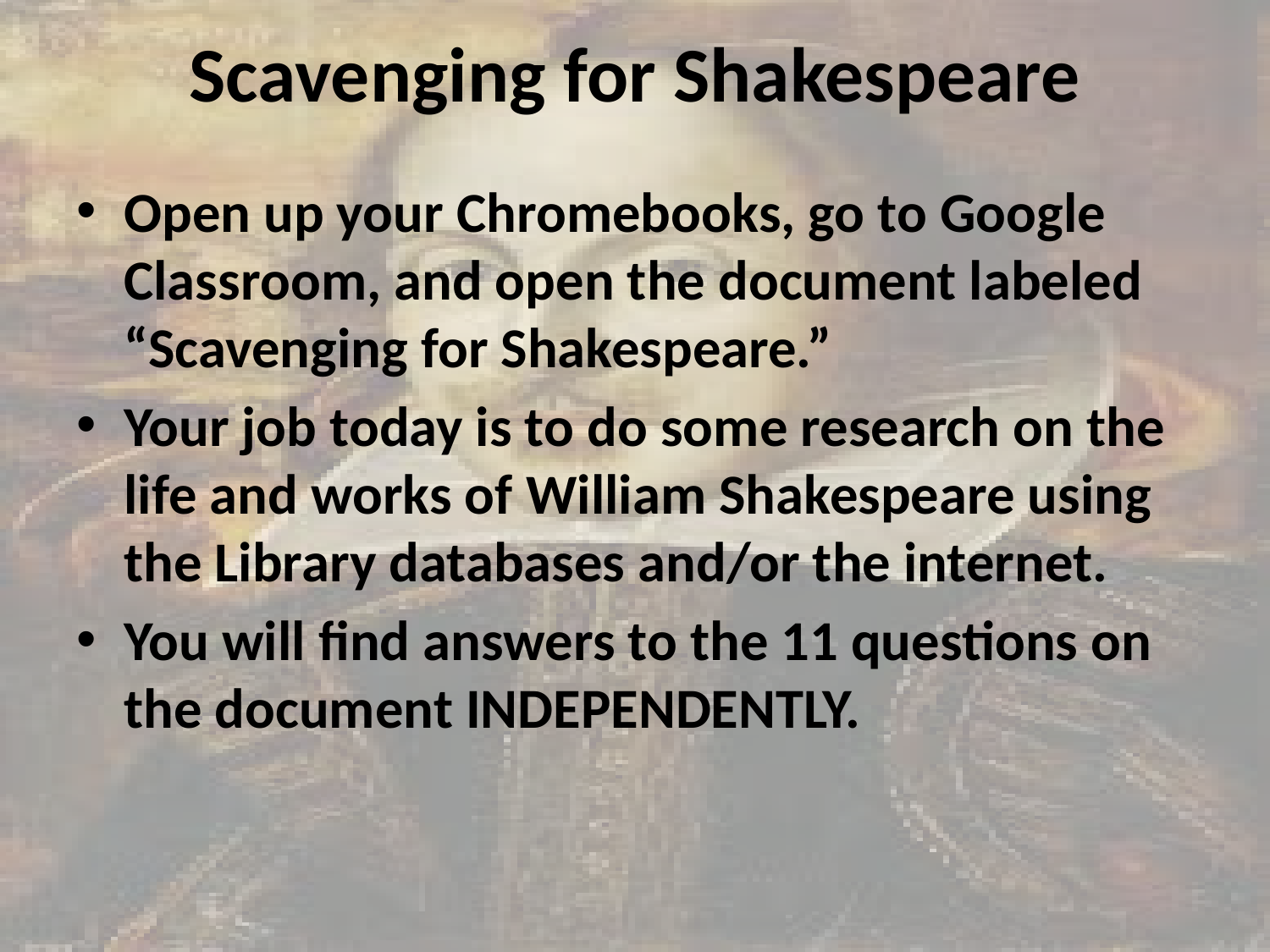

# Scavenging for Shakespeare
Open up your Chromebooks, go to Google Classroom, and open the document labeled “Scavenging for Shakespeare.”
Your job today is to do some research on the life and works of William Shakespeare using the Library databases and/or the internet.
You will find answers to the 11 questions on the document INDEPENDENTLY.